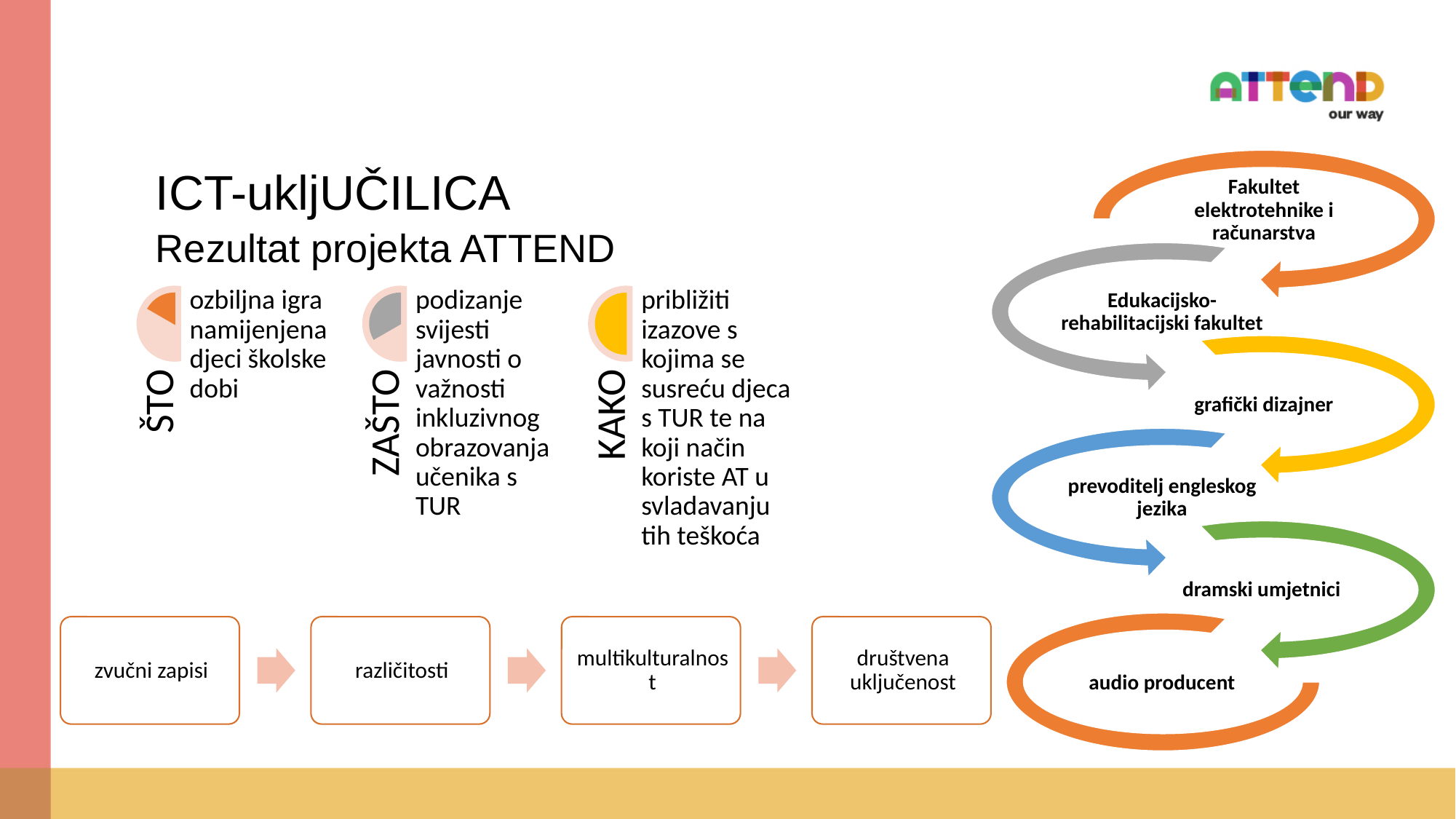

Fakultet elektrotehnike i računarstva

Edukacijsko-rehabilitacijski fakultet

grafički dizajner

prevoditelj engleskog jezika

dramski umjetnici

audio producent
ICT-ukljUČILICA
Rezultat projekta ATTEND
ŠTO
ozbiljna igra namijenjena djeci školske dobi
ZAŠTO
podizanje svijesti javnosti o važnosti inkluzivnog obrazovanja učenika s TUR
KAKO
približiti izazove s kojima se susreću djeca s TUR te na koji način koriste AT u svladavanju tih teškoća
zvučni zapisi

različitosti

multikulturalnost

društvena uključenost